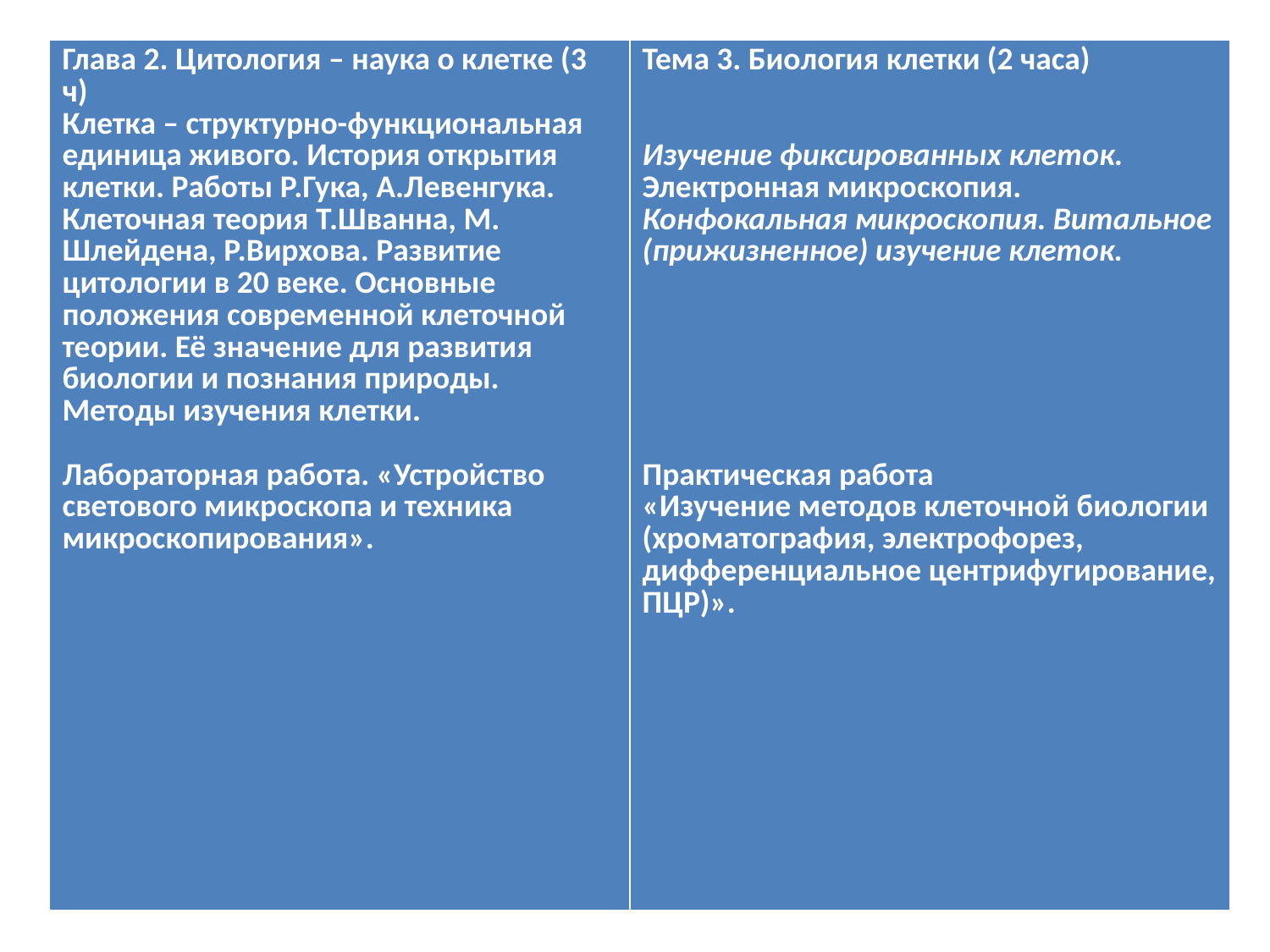

| Глава 2. Цитология – наука о клетке (3 ч) Клетка – структурно-функциональная единица живого. История открытия клетки. Работы Р.Гука, А.Левенгука. Клеточная теория Т.Шванна, М. Шлейдена, Р.Вирхова. Развитие цитологии в 20 веке. Основные положения современной клеточной теории. Её значение для развития биологии и познания природы. Методы изучения клетки. Лабораторная работа. «Устройство светового микроскопа и техника микроскопирования». | Тема 3. Биология клетки (2 часа) Изучение фиксированных клеток. Электронная микроскопия. Конфокальная микроскопия. Витальное (прижизненное) изучение клеток. Практическая работа «Изучение методов клеточной биологии (хроматография, электрофорез, дифференциальное центрифугирование, ПЦР)». |
| --- | --- |